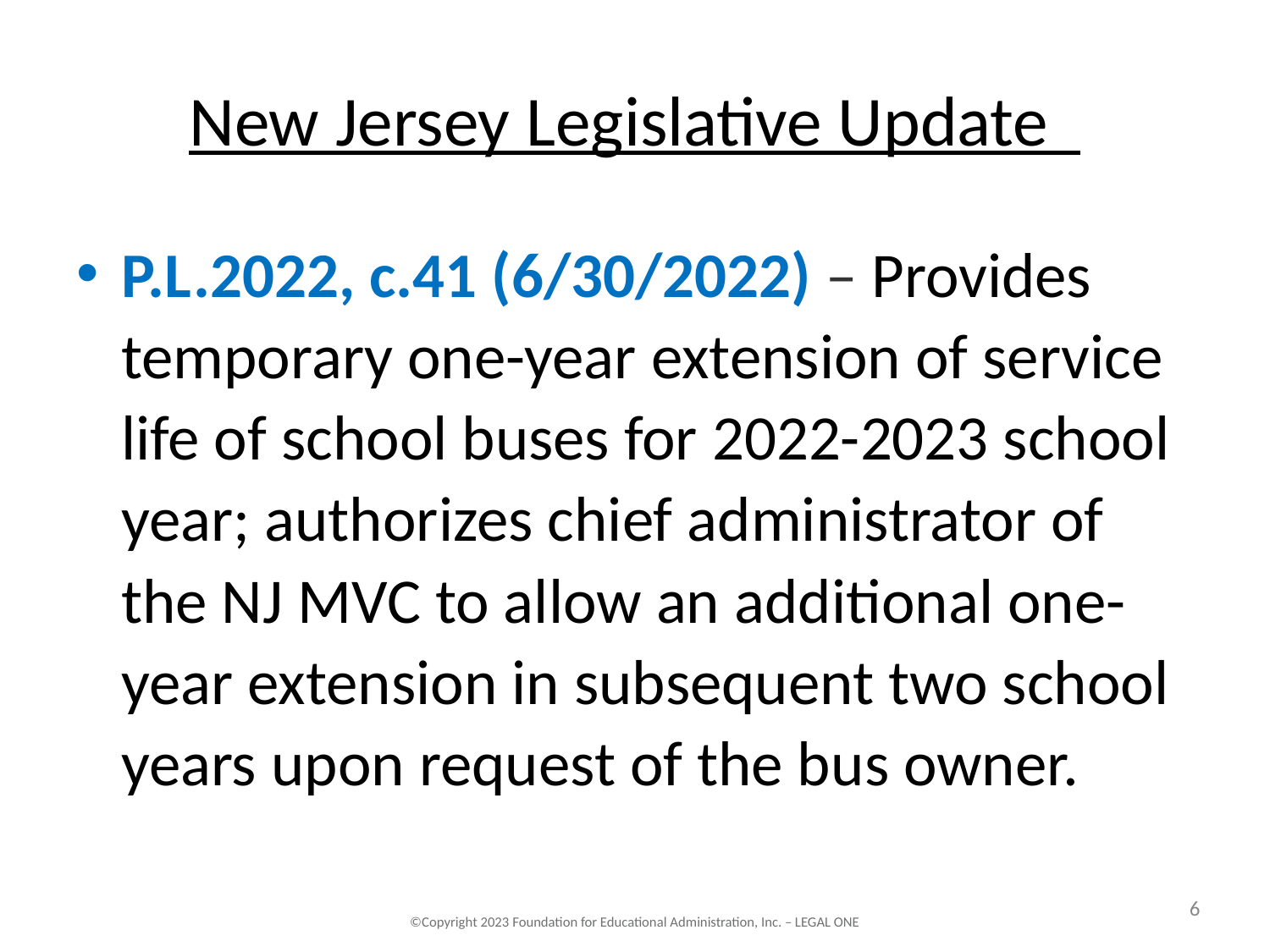

# New Jersey Legislative Update
P.L.2022, c.41 (6/30/2022) – Provides temporary one-year extension of service life of school buses for 2022-2023 school year; authorizes chief administrator of the NJ MVC to allow an additional one-year extension in subsequent two school years upon request of the bus owner.

New Jersey School Boards Association – Serving Local Boards of Education Since 1914
6